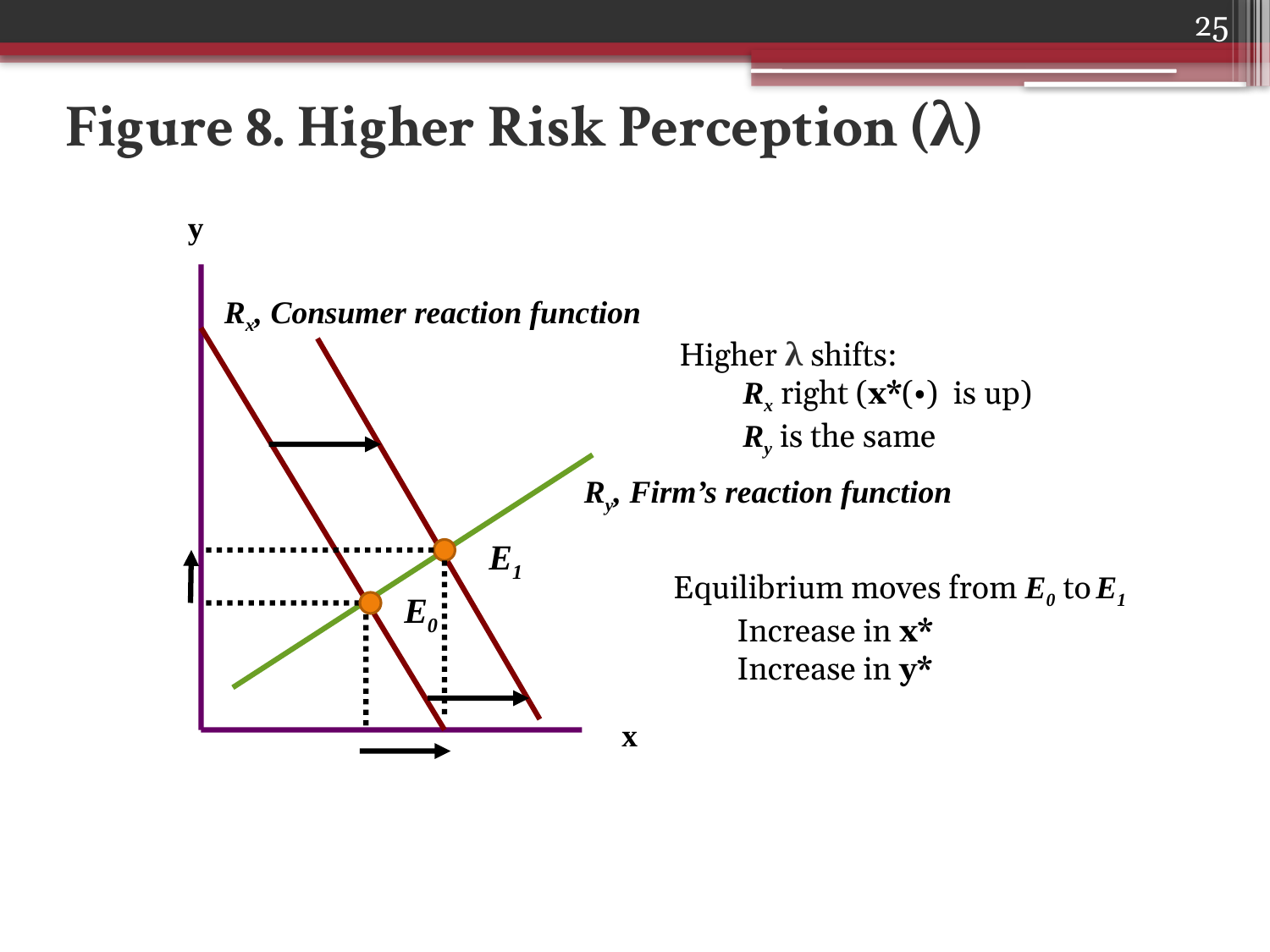

Figure 8. Higher Risk Perception (λ)
25
y

Rx, Consumer reaction function

Higher λ shifts:
Rx right (x*(•)  is up)
Ry is the same

Ry, Firm’s reaction function
E1

Equilibrium moves from E0 to E1
Increase in x*
Increase in y*
E0

x